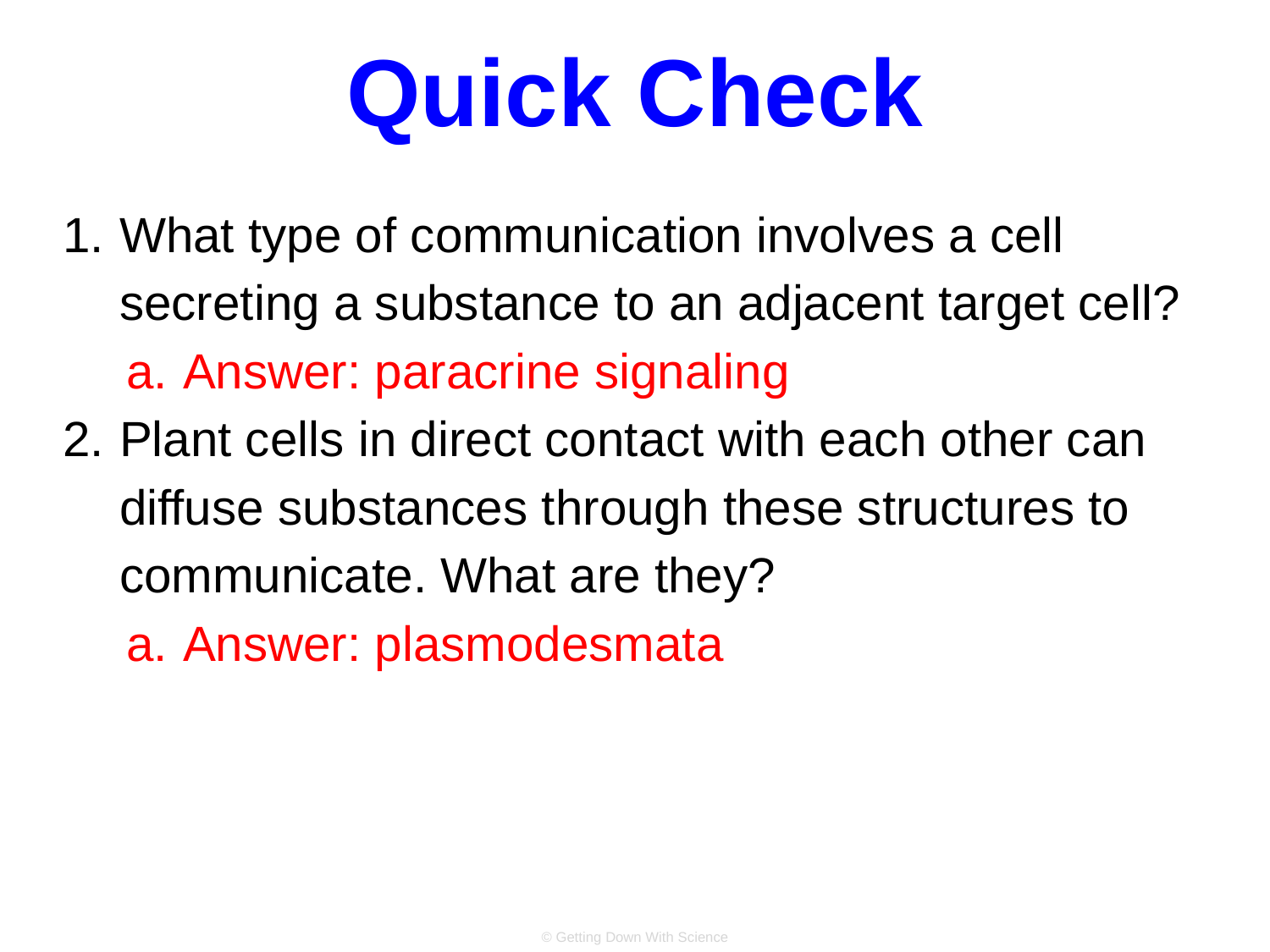

# Quick Check
What type of communication involves a cell secreting a substance to an adjacent target cell?
Answer: paracrine signaling
Plant cells in direct contact with each other can diffuse substances through these structures to communicate. What are they?
Answer: plasmodesmata